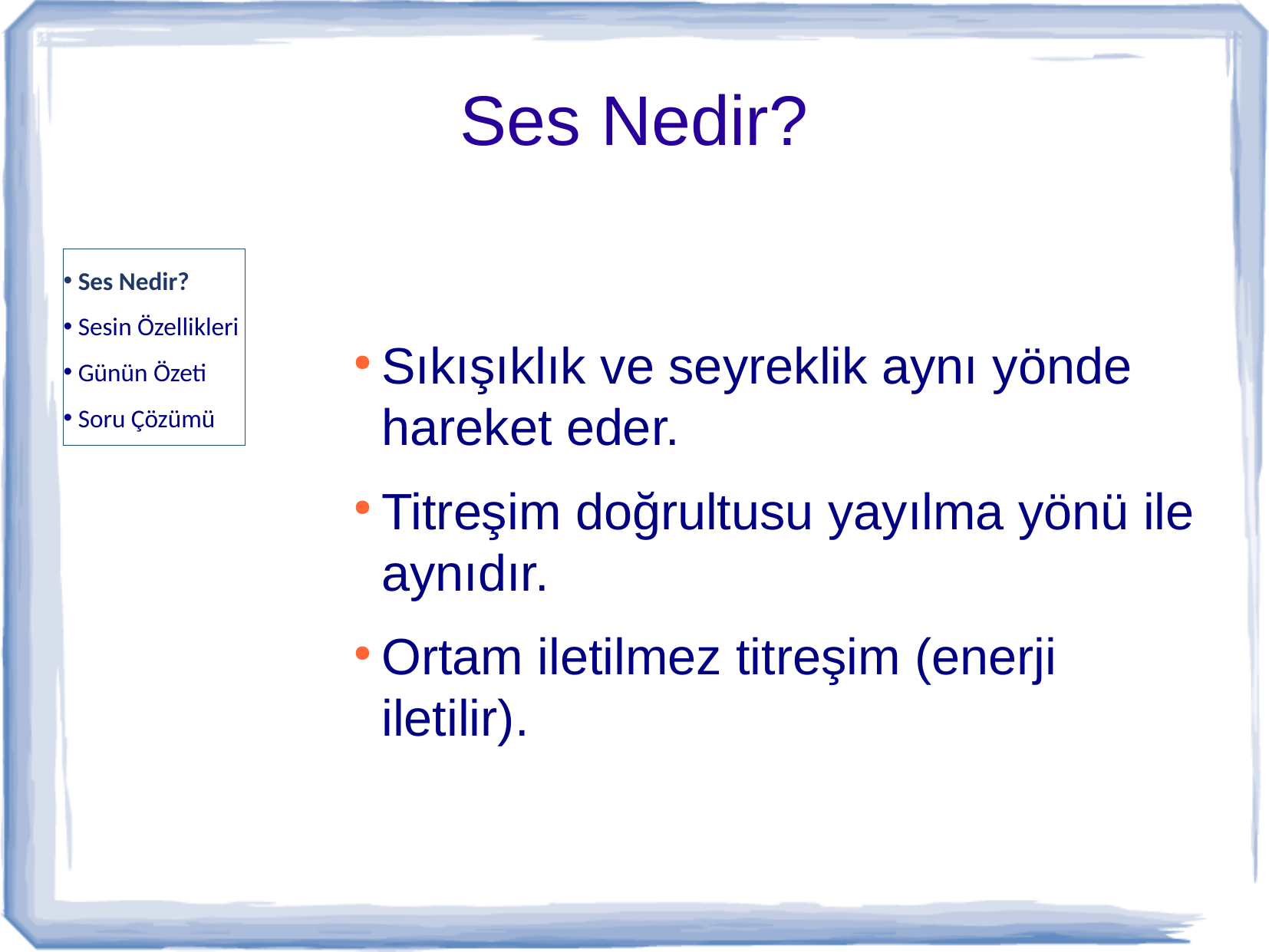

Ses Nedir?
Ses Nedir?
Sesin Özellikleri
Günün Özeti
Soru Çözümü

Sıkışıklık ve seyreklik aynı yönde hareket eder.
Titreşim doğrultusu yayılma yönü ile aynıdır.
Ortam iletilmez titreşim (enerji iletilir).